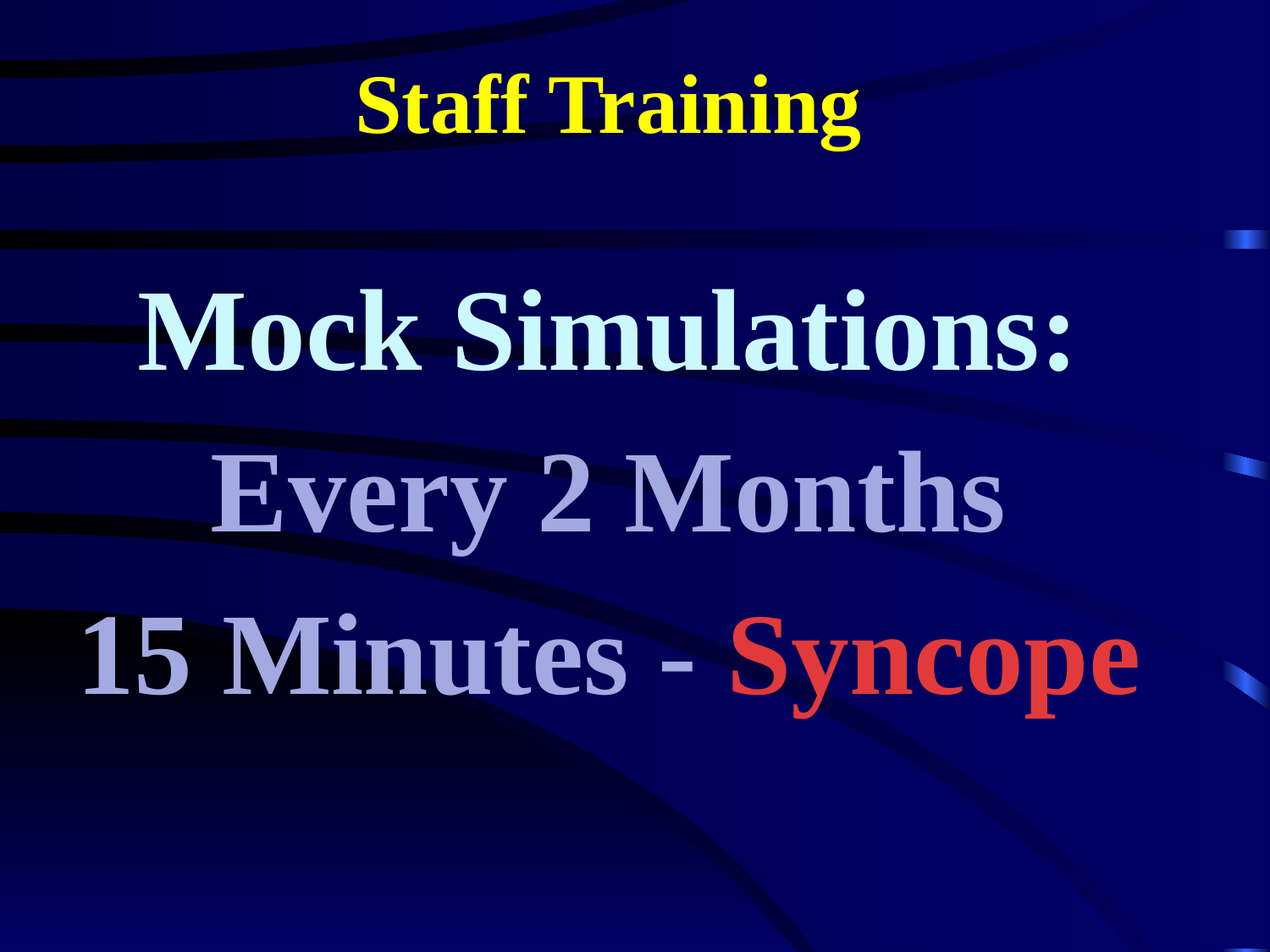

# Staff Training Mock Simulations: Every 2 Months 15 Minutes - Syncope